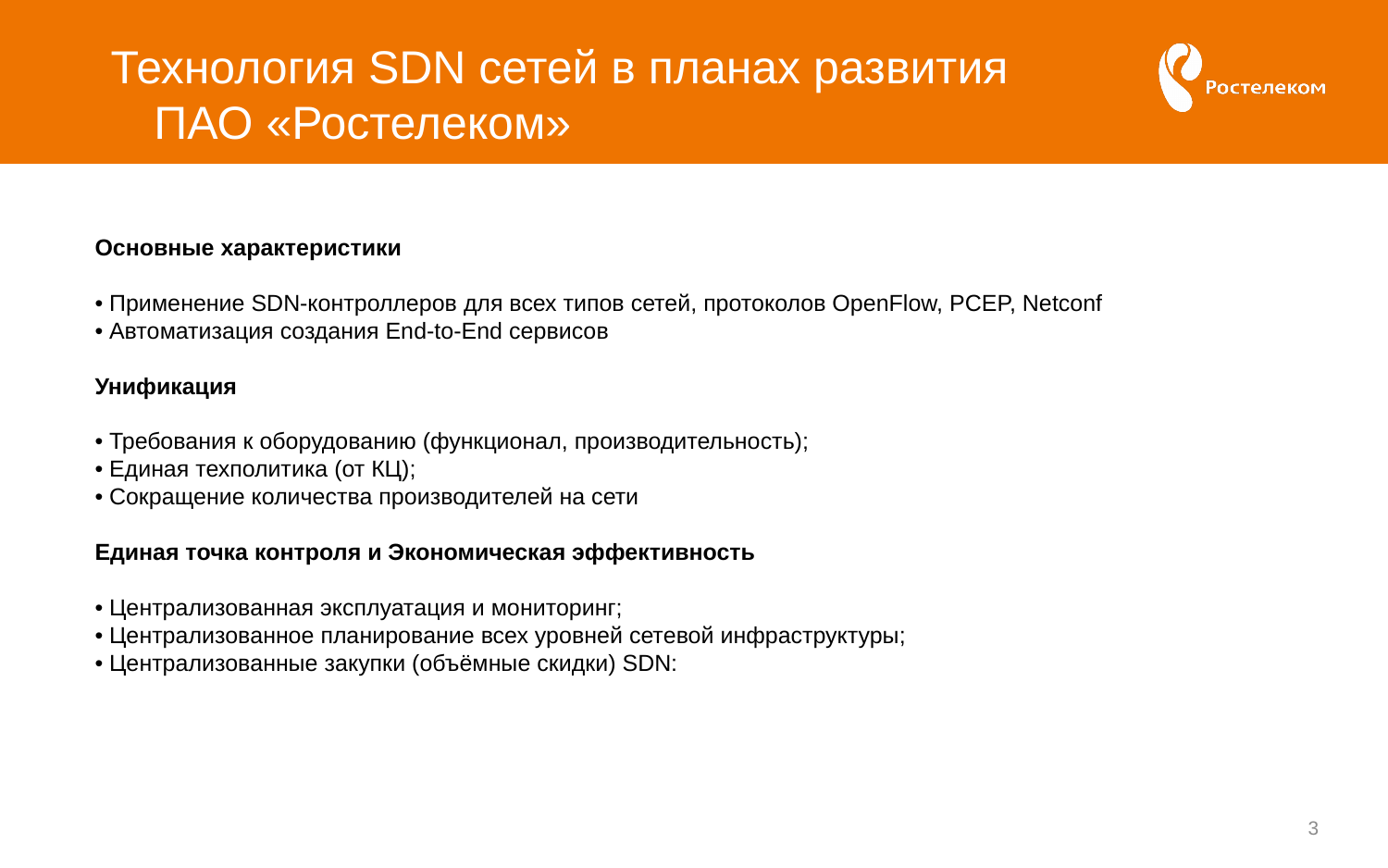

# Технология SDN сетей в планах развития ПАО «Ростелеком»
Основные характеристики

• Применение SDN-контроллеров для всех типов сетей, протоколов OpenFlow, PCEP, Netconf
• Автоматизация создания End-to-End сервисов

Унификация

• Требования к оборудованию (функционал, производительность);
• Единая техполитика (от КЦ);
• Сокращение количества производителей на сети

Единая точка контроля и Экономическая эффективность

• Централизованная эксплуатация и мониторинг;
• Централизованное планирование всех уровней сетевой инфраструктуры;
• Централизованные закупки (объёмные скидки) SDN:

3